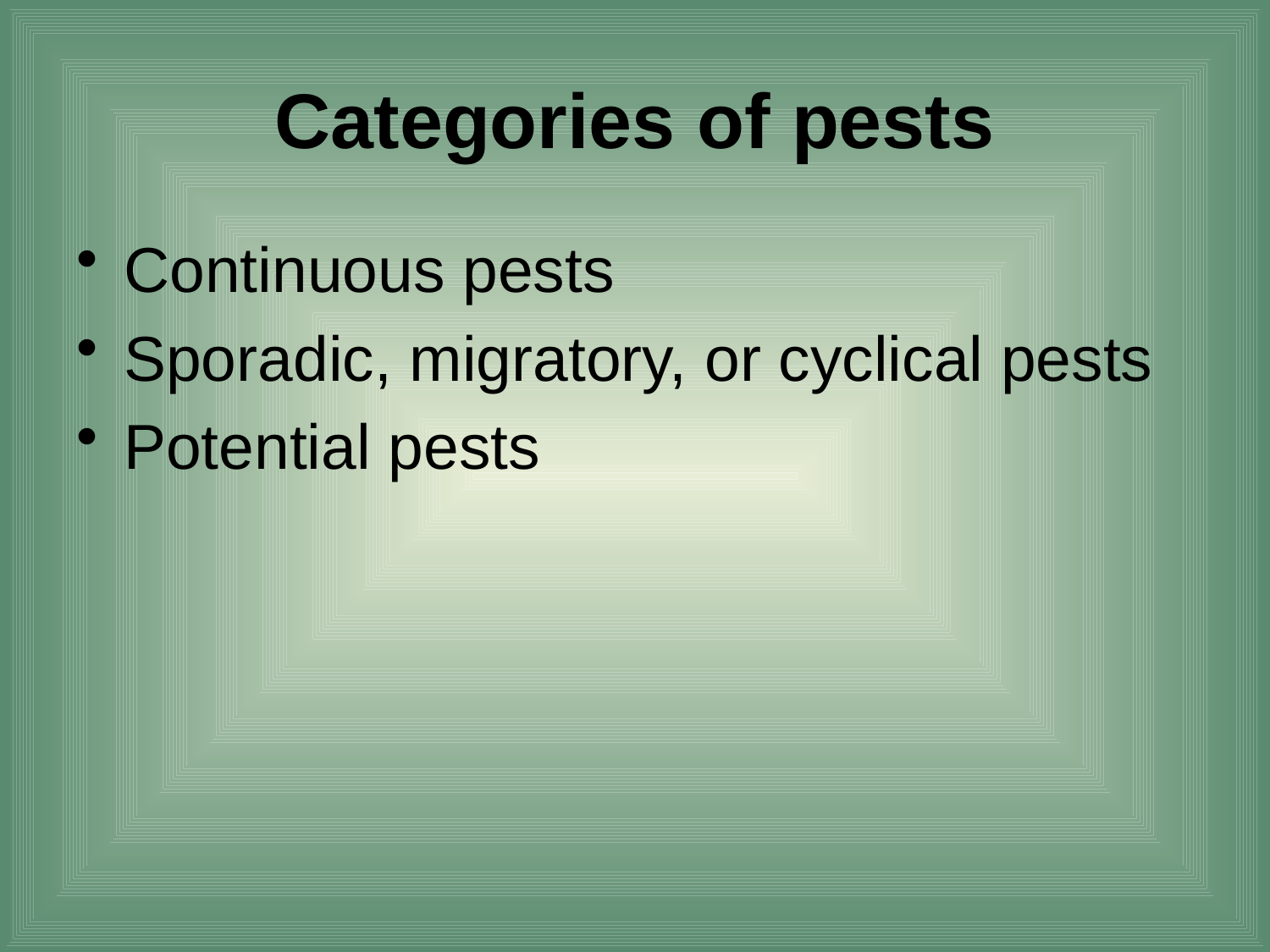

# Categories of pests
Continuous pests
Sporadic, migratory, or cyclical pests
Potential pests